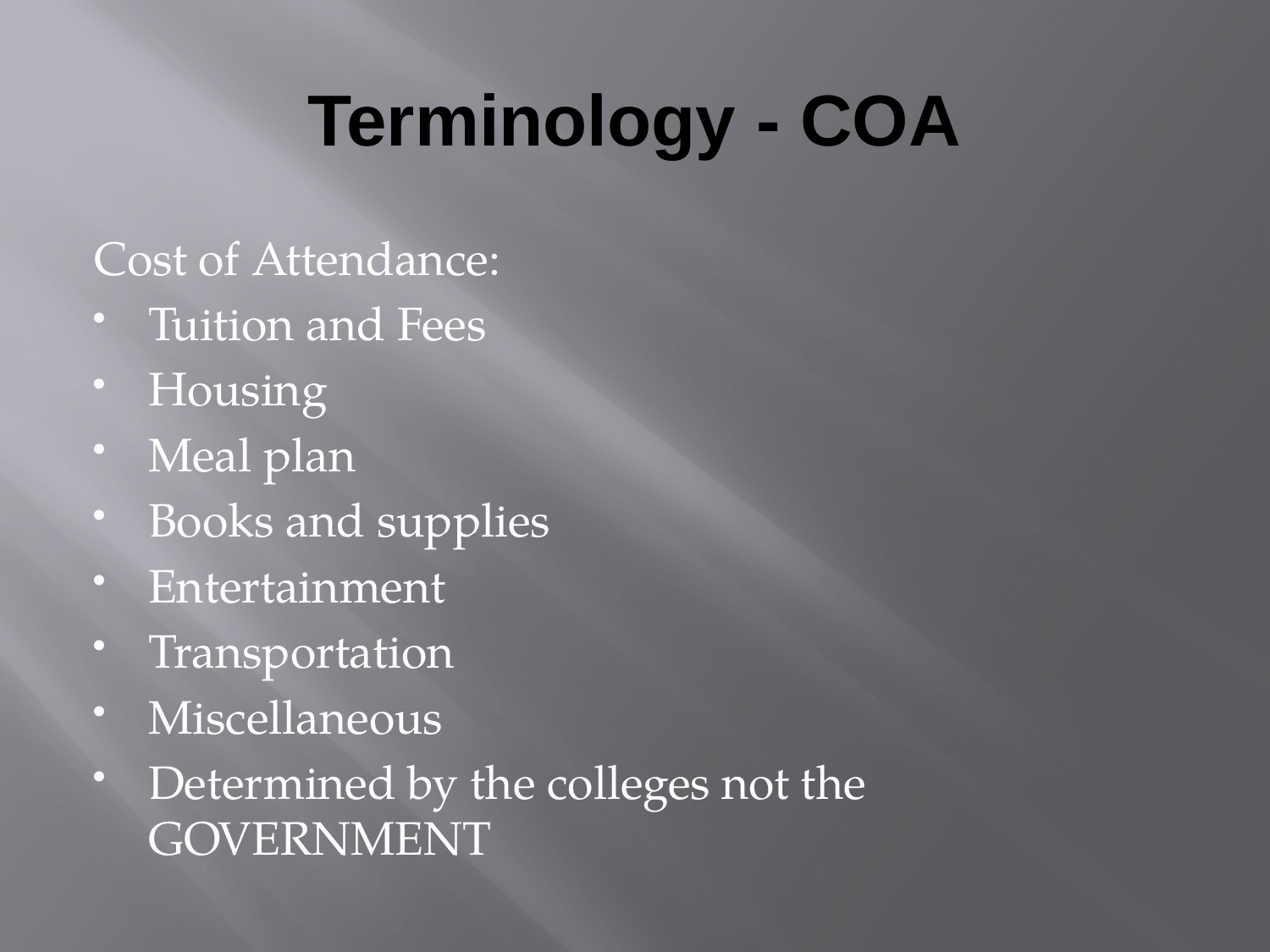

# Terminology - COA
Cost of Attendance:
Tuition and Fees
Housing
Meal plan
Books and supplies
Entertainment
Transportation
Miscellaneous
Determined by the colleges not the GOVERNMENT